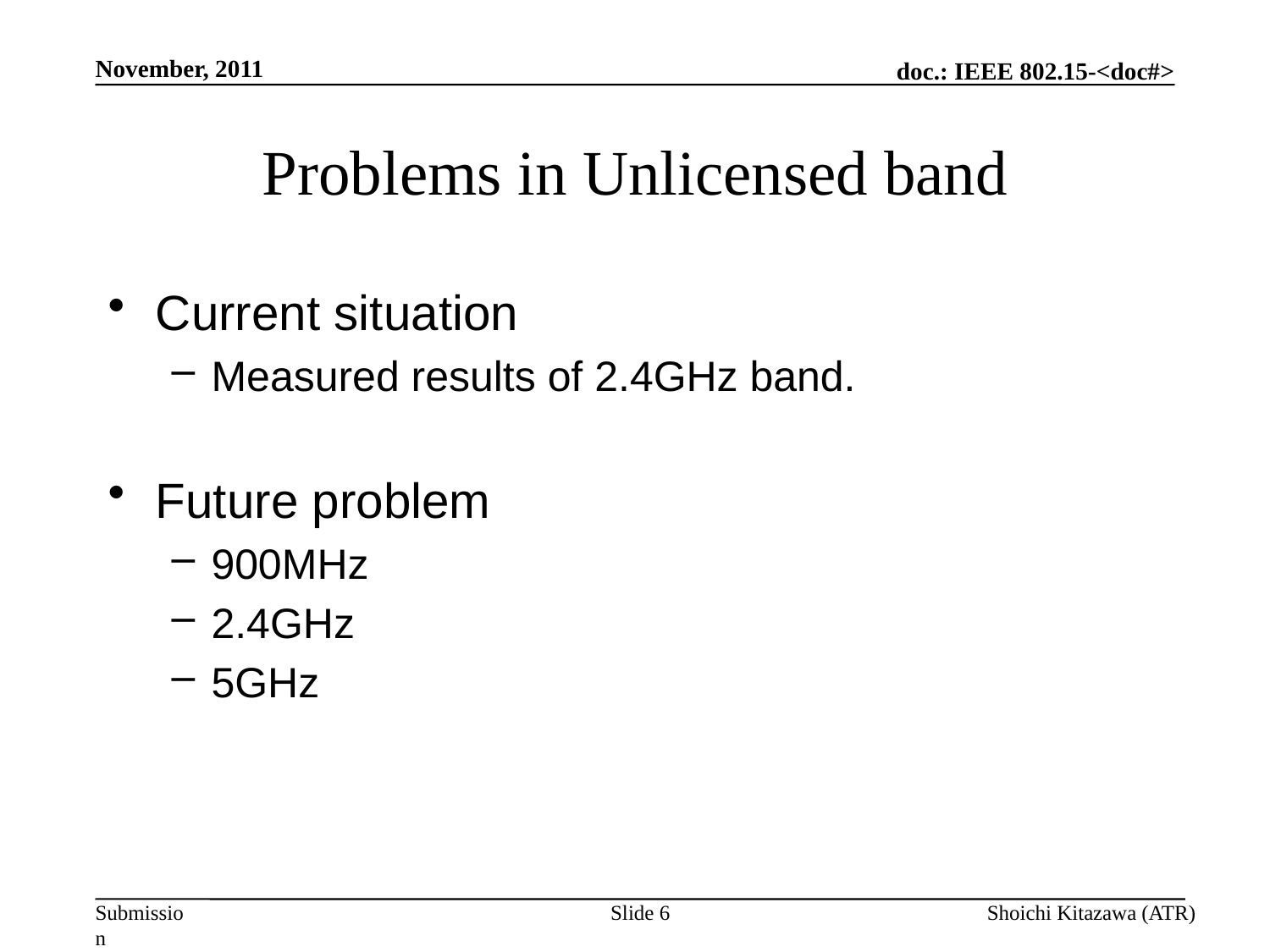

November, 2011
# Problems in Unlicensed band
Current situation
Measured results of 2.4GHz band.

Future problem
900MHz
2.4GHz
5GHz

Slide 6
Shoichi Kitazawa (ATR)